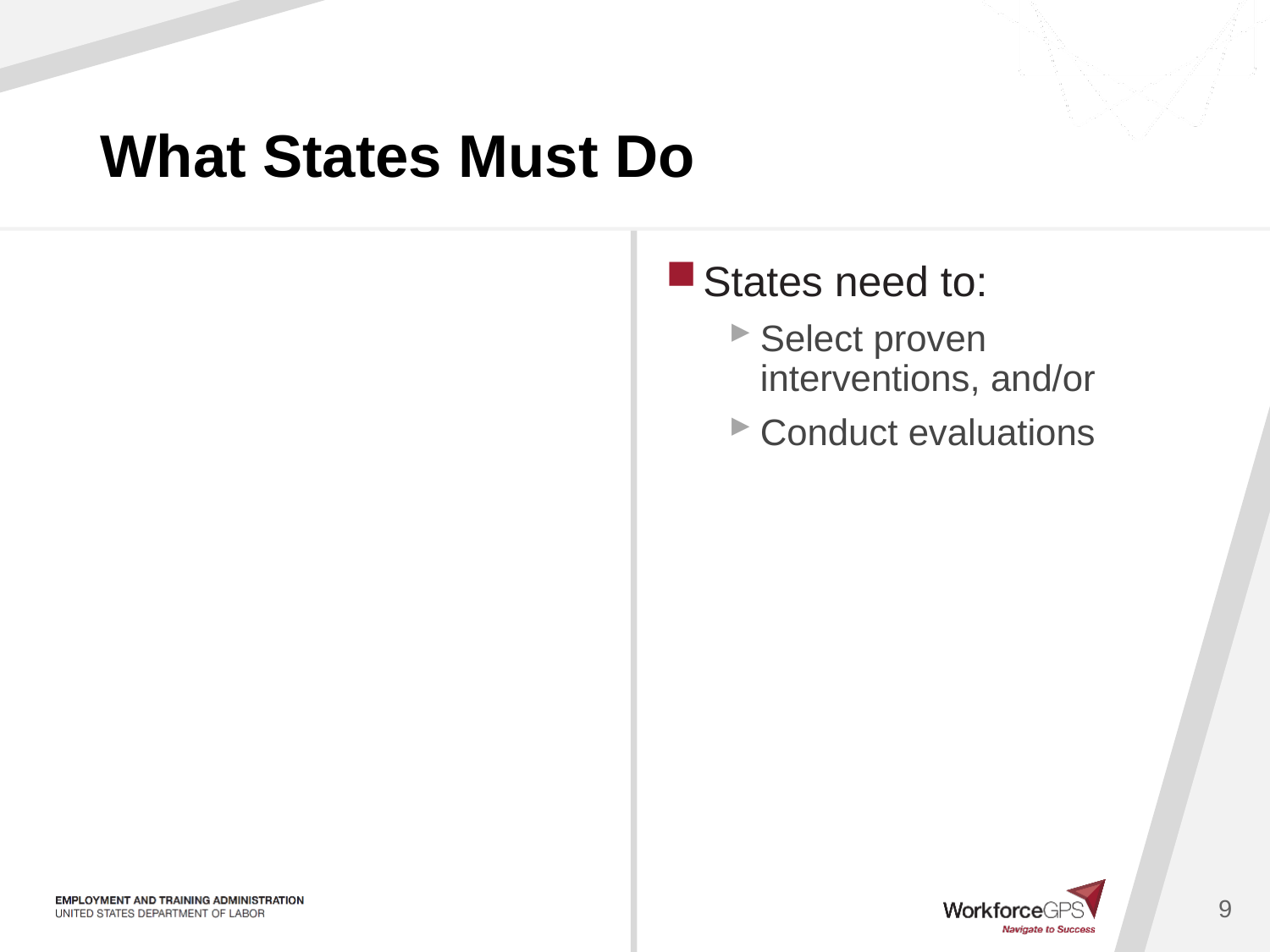

# What States Must Do
States need to:
Select proven interventions, and/or
Conduct evaluations
9